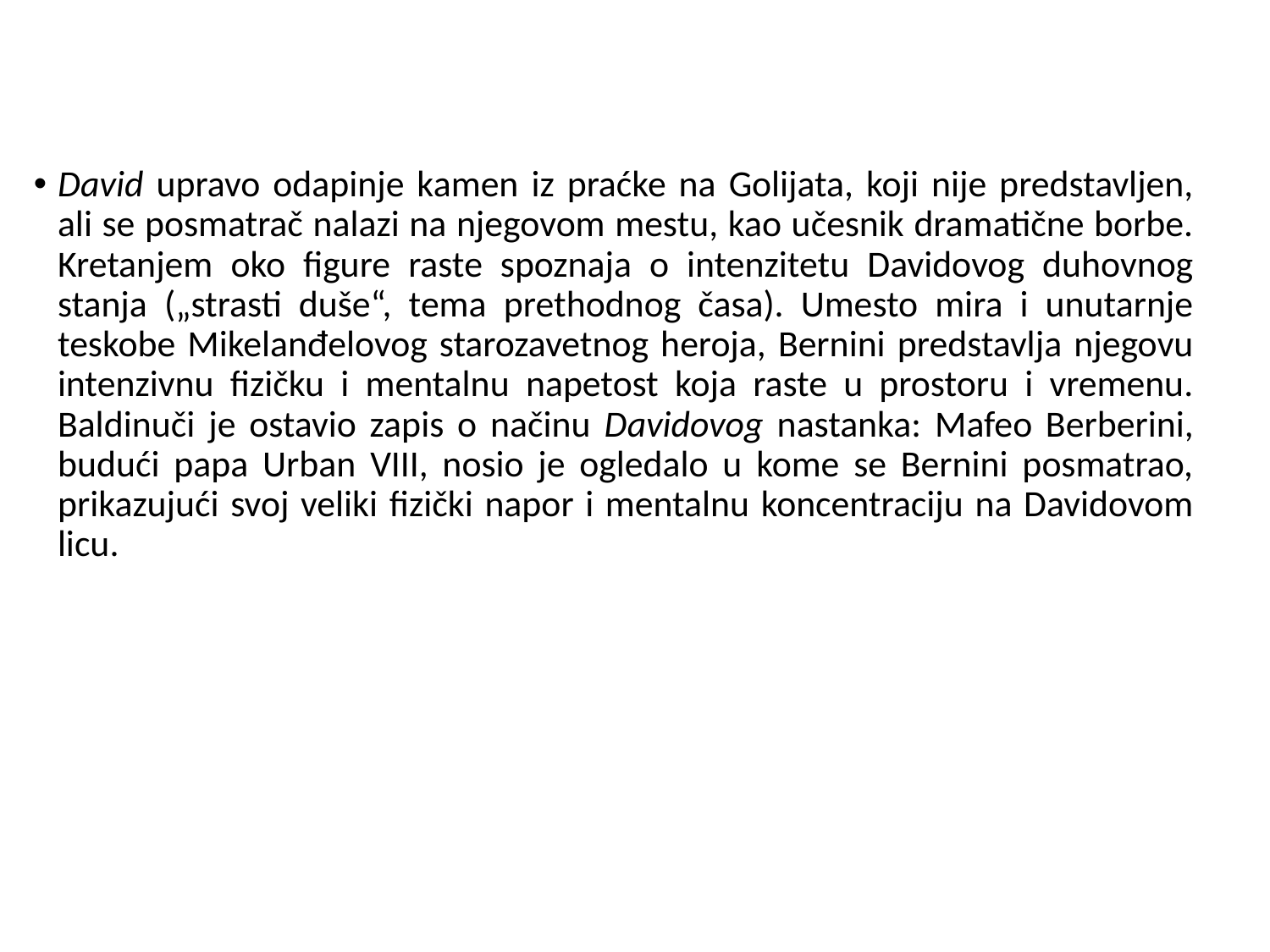

David upravo odapinje kamen iz praćke na Golijata, koji nije predstavljen, ali se posmatrač nalazi na njegovom mestu, kao učesnik dramatične borbe. Kretanjem oko figure raste spoznaja o intenzitetu Davidovog duhovnog stanja („strasti duše“, tema prethodnog časa). Umesto mira i unutarnje teskobe Mikelanđelovog starozavetnog heroja, Bernini predstavlja njegovu intenzivnu fizičku i mentalnu napetost koja raste u prostoru i vremenu. Baldinuči je ostavio zapis o načinu Davidovog nastanka: Mafeo Berberini, budući papa Urban VIII, nosio je ogledalo u kome se Bernini posmatrao, prikazujući svoj veliki fizički napor i mentalnu koncentraciju na Davidovom licu.